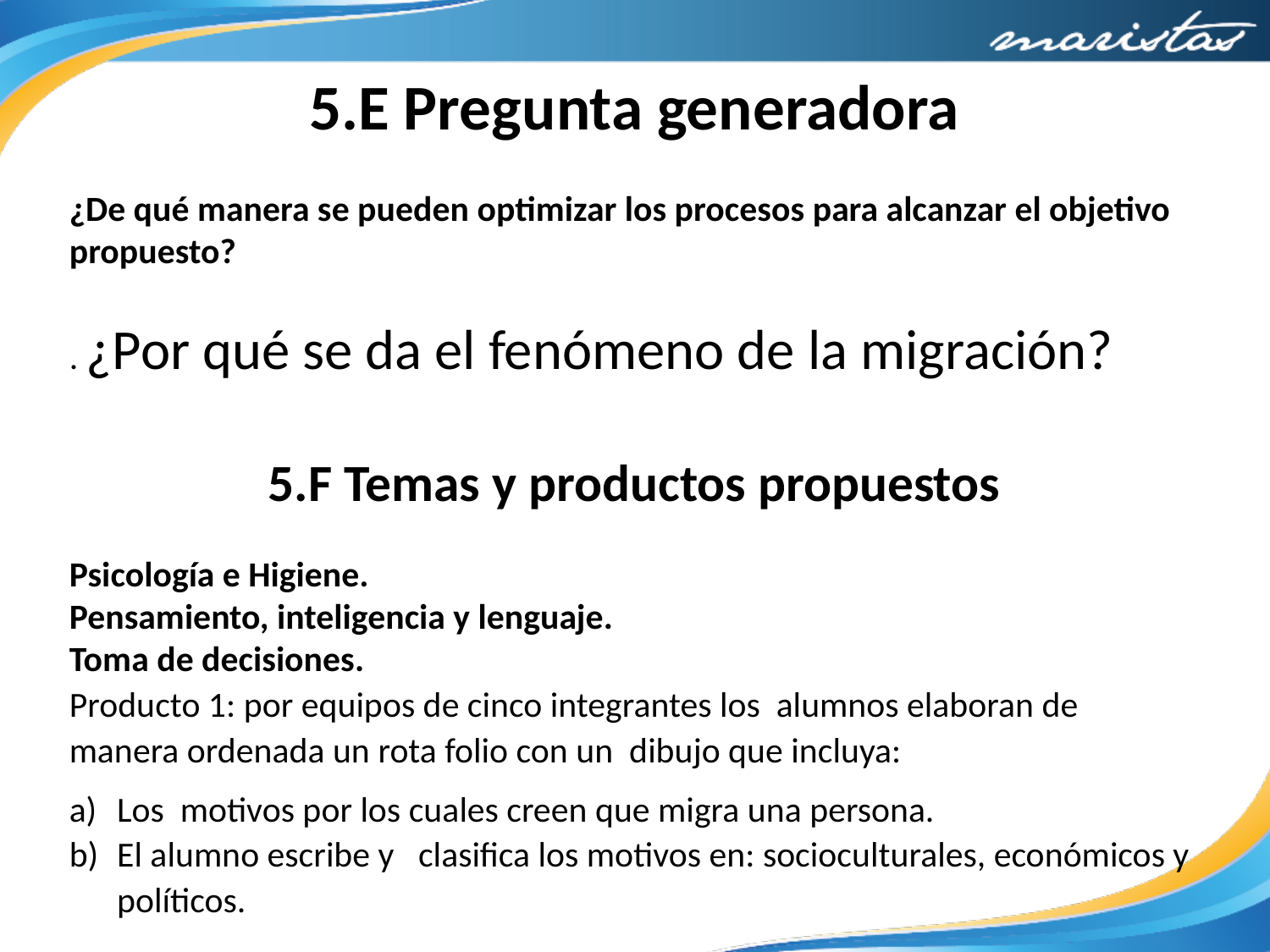

5.E Pregunta generadora
¿De qué manera se pueden optimizar los procesos para alcanzar el objetivo propuesto?

. ¿Por qué se da el fenómeno de la migración?
5.F Temas y productos propuestos
Psicología e Higiene.
Pensamiento, inteligencia y lenguaje.
Toma de decisiones.
Producto 1: por equipos de cinco integrantes los  alumnos elaboran de manera ordenada un rota folio con un  dibujo que incluya:
Los  motivos por los cuales creen que migra una persona.
El alumno escribe y   clasifica los motivos en: socioculturales, económicos y políticos.